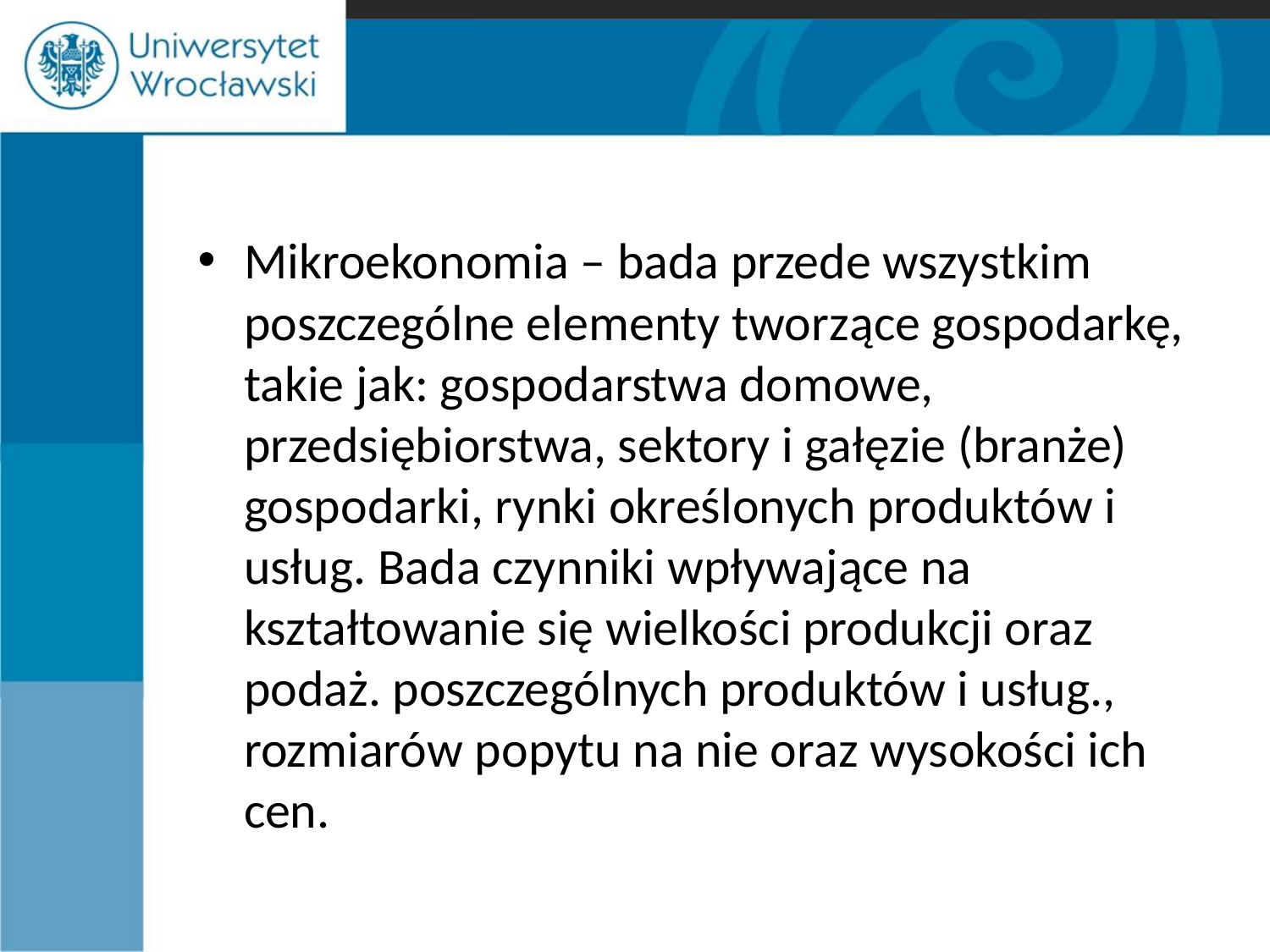

#
Mikroekonomia – bada przede wszystkim poszczególne elementy tworzące gospodarkę, takie jak: gospodarstwa domowe, przedsiębiorstwa, sektory i gałęzie (branże) gospodarki, rynki określonych produktów i usług. Bada czynniki wpływające na kształtowanie się wielkości produkcji oraz podaż. poszczególnych produktów i usług., rozmiarów popytu na nie oraz wysokości ich cen.